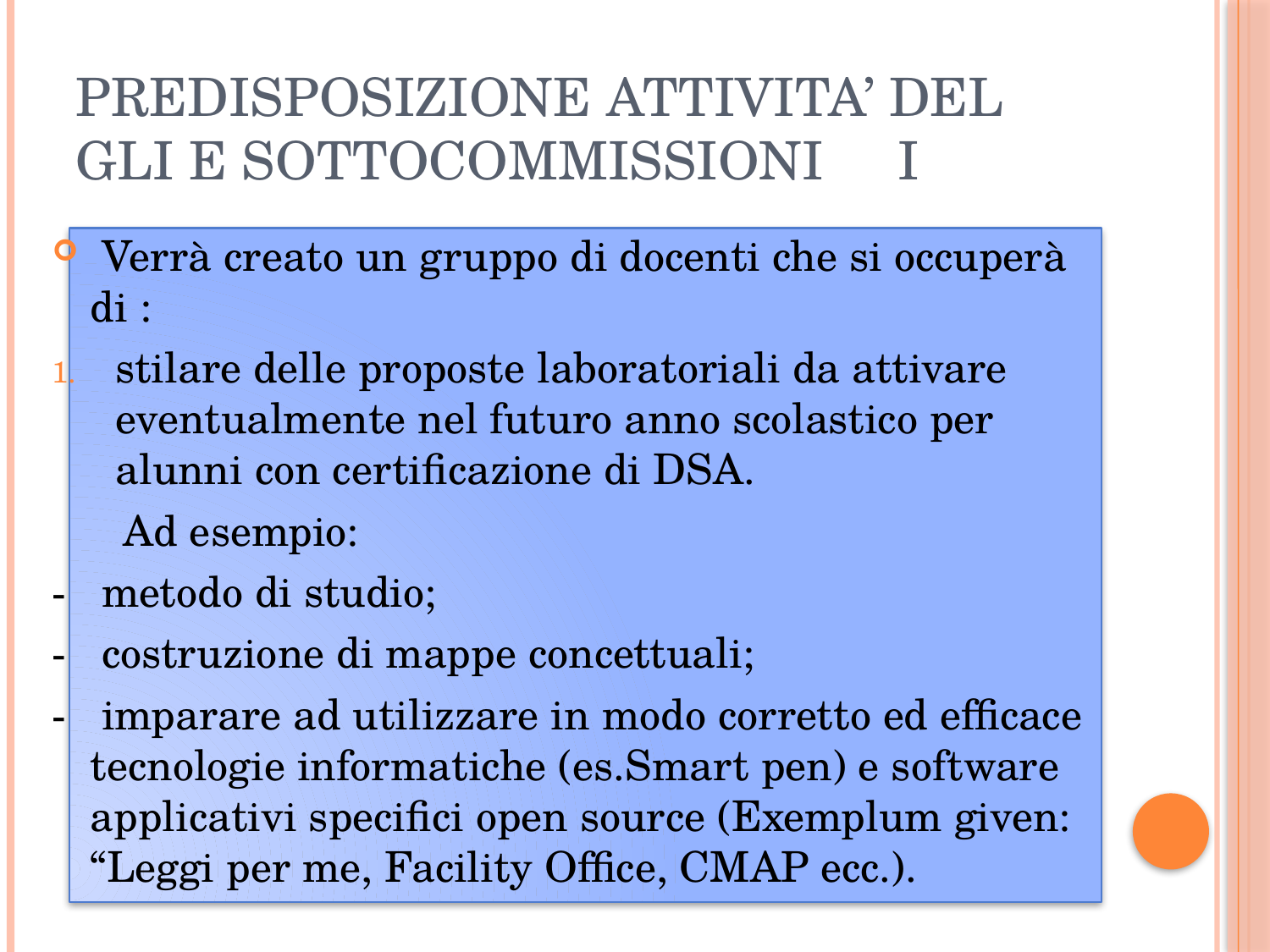

# Predisposizione attivita’ del gli e sottocommissioni     I
 Verrà creato un gruppo di docenti che si occuperà di :
stilare delle proposte laboratoriali da attivare eventualmente nel futuro anno scolastico per alunni con certificazione di DSA.
      Ad esempio:
-   metodo di studio;
-   costruzione di mappe concettuali;
-   imparare ad utilizzare in modo corretto ed efficace  tecnologie informatiche (es.Smart pen) e software applicativi specifici open source (Exemplum given: “Leggi per me, Facility Office, CMAP ecc.).